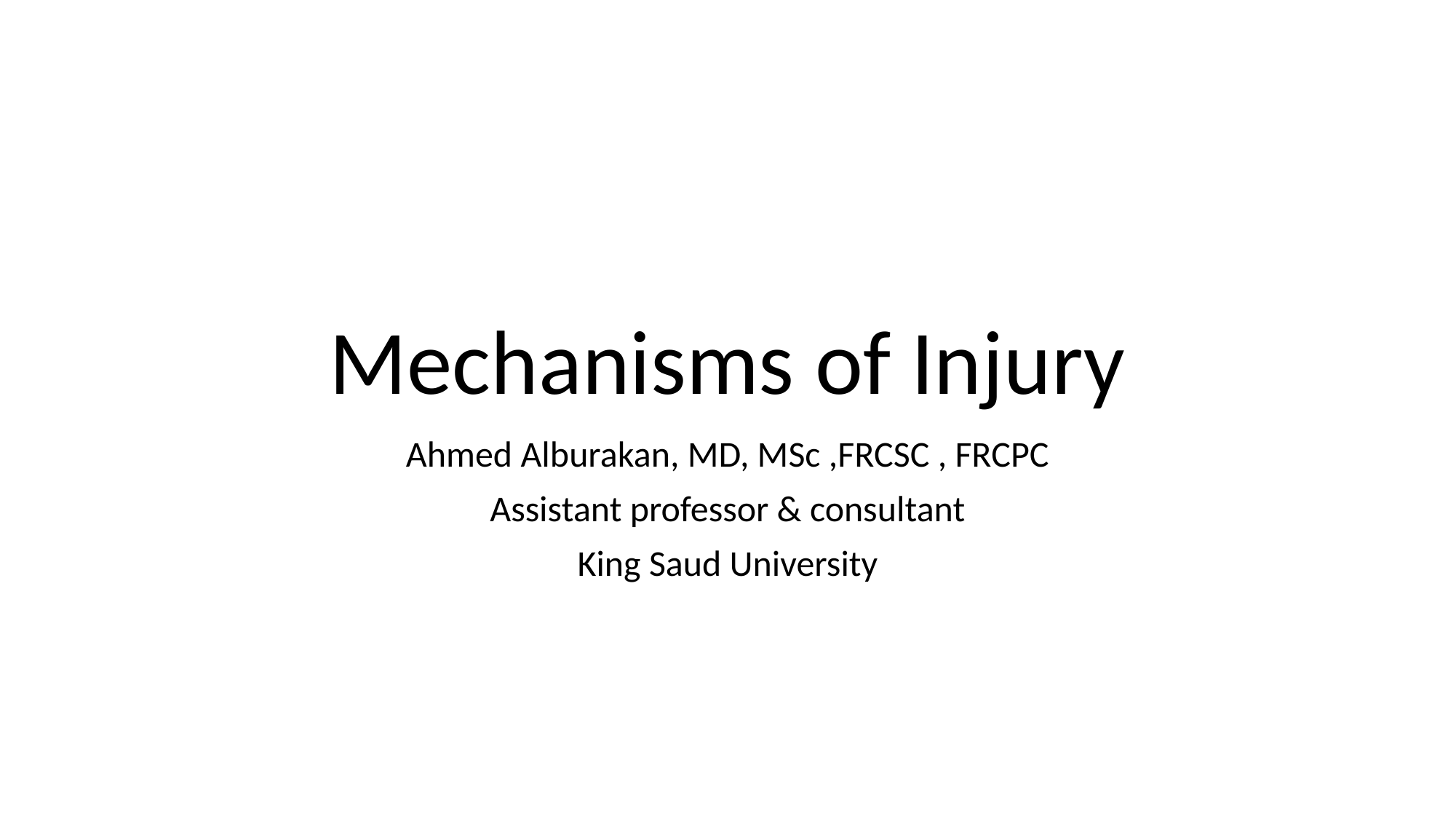

# Mechanisms of Injury
Ahmed Alburakan, MD, MSc ,FRCSC , FRCPC
Assistant professor & consultant
King Saud University